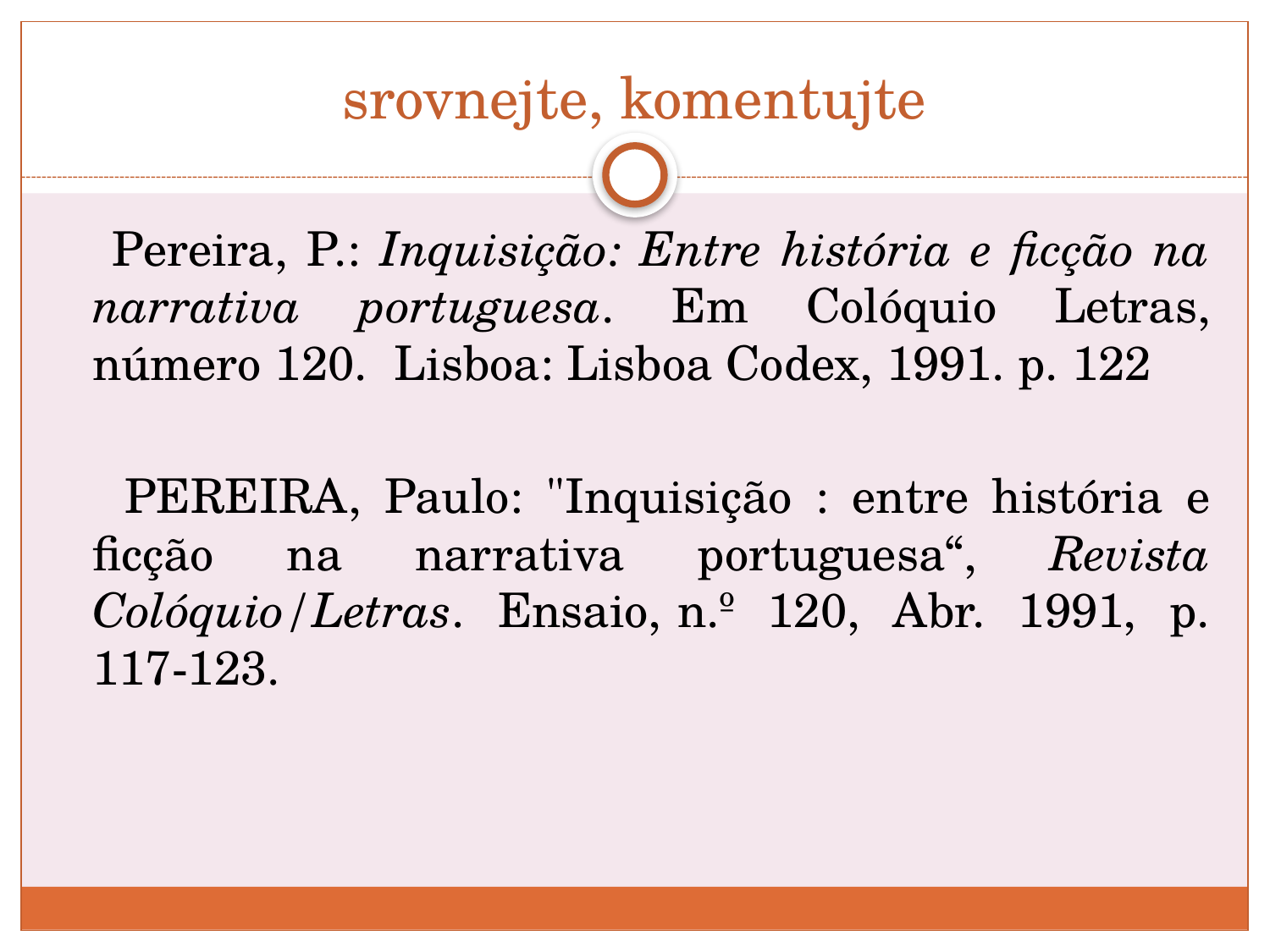

# srovnejte, komentujte
   Pereira, P.: Inquisição: Entre história e ficção na narrativa portuguesa. Em Colóquio Letras, número 120.  Lisboa: Lisboa Codex, 1991. p. 122

   PEREIRA, Paulo: "Inquisição : entre história e ficção na narrativa portuguesa“, Revista Colóquio/Letras. Ensaio, n.º 120, Abr. 1991, p. 117-123.